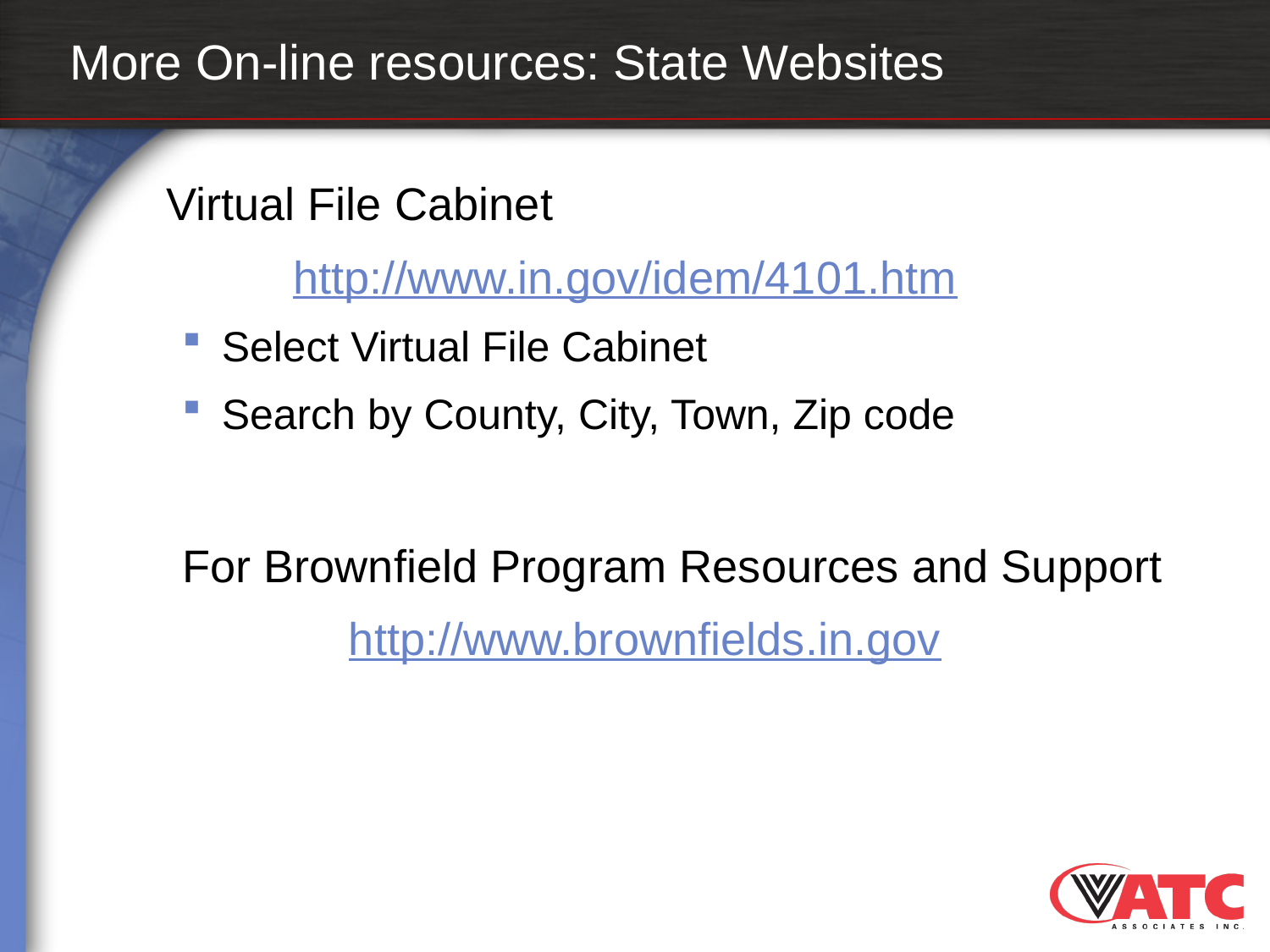

# More On-line resources: State Websites
	Virtual File Cabinet
		http://www.in.gov/idem/4101.htm
Select Virtual File Cabinet
Search by County, City, Town, Zip code

For Brownfield Program Resources and Support
		http://www.brownfields.in.gov